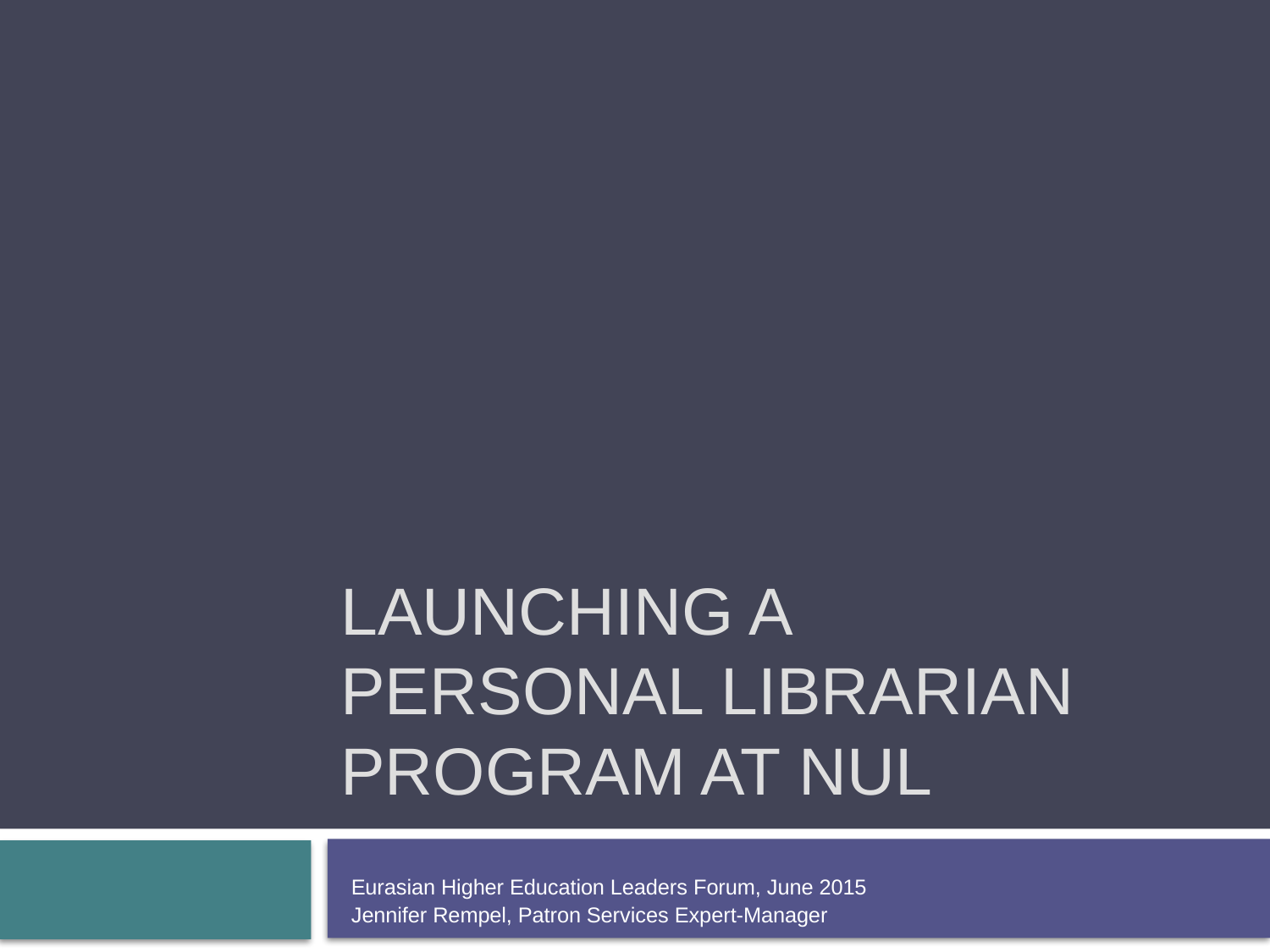

# Launching a personal librarian program at NUL
Eurasian Higher Education Leaders Forum, June 2015
Jennifer Rempel, Patron Services Expert-Manager